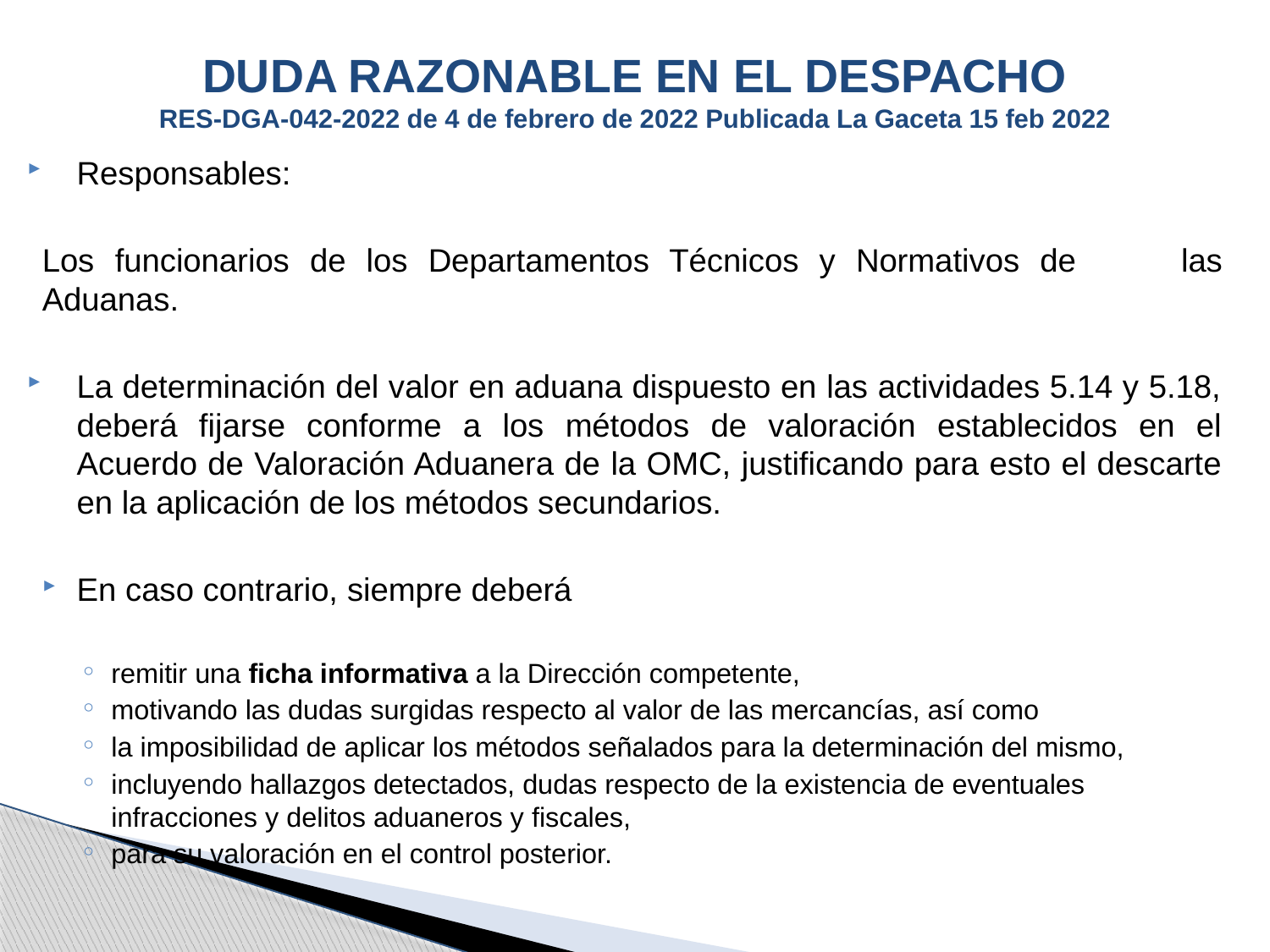

# DUDA RAZONABLE EN EL DESPACHO RES-DGA-042-2022 de 4 de febrero de 2022 Publicada La Gaceta 15 feb 2022
Responsables:

	Los funcionarios de los Departamentos Técnicos y Normativos de 	las Aduanas.

La determinación del valor en aduana dispuesto en las actividades 5.14 y 5.18, deberá fijarse conforme a los métodos de valoración establecidos en el Acuerdo de Valoración Aduanera de la OMC, justificando para esto el descarte en la aplicación de los métodos secundarios.

En caso contrario, siempre deberá

remitir una ficha informativa a la Dirección competente,
motivando las dudas surgidas respecto al valor de las mercancías, así como
la imposibilidad de aplicar los métodos señalados para la determinación del mismo,
incluyendo hallazgos detectados, dudas respecto de la existencia de eventuales infracciones y delitos aduaneros y fiscales,
para su valoración en el control posterior.